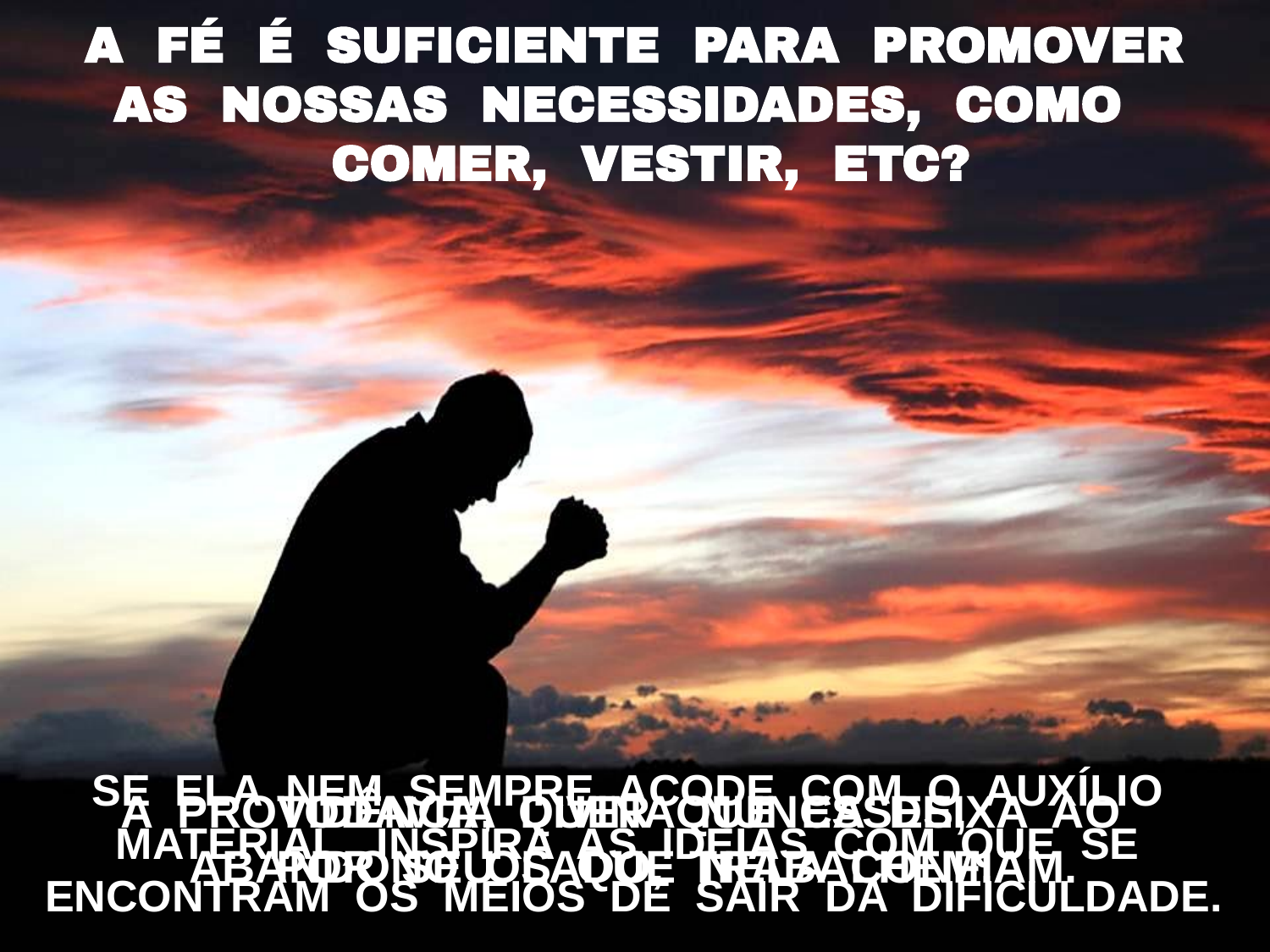

A  FÉ  É  SUFICIENTE  PARA  PROMOVER
AS  NOSSAS  NECESSIDADES,  COMO
  COMER,  VESTIR,  ETC?
SE  ELA  NEM  SEMPRE  ACODE  COM  O  AUXÍLIO  MATERIAL,  INSPIRA  AS  IDEIAS  COM  QUE  SE  ENCONTRAM  OS  MEIOS  DE  SAIR  DA  DIFICULDADE.
TODAVIA,  QUER  QUE  ESSES,
POR  SEU  LADO,  TRABALHEM.
A  PROVIDÊNCIA  DIVINA  NUNCA  DEIXA  AO
ABANDONO  OS  QUE  NELA  CONFIAM.